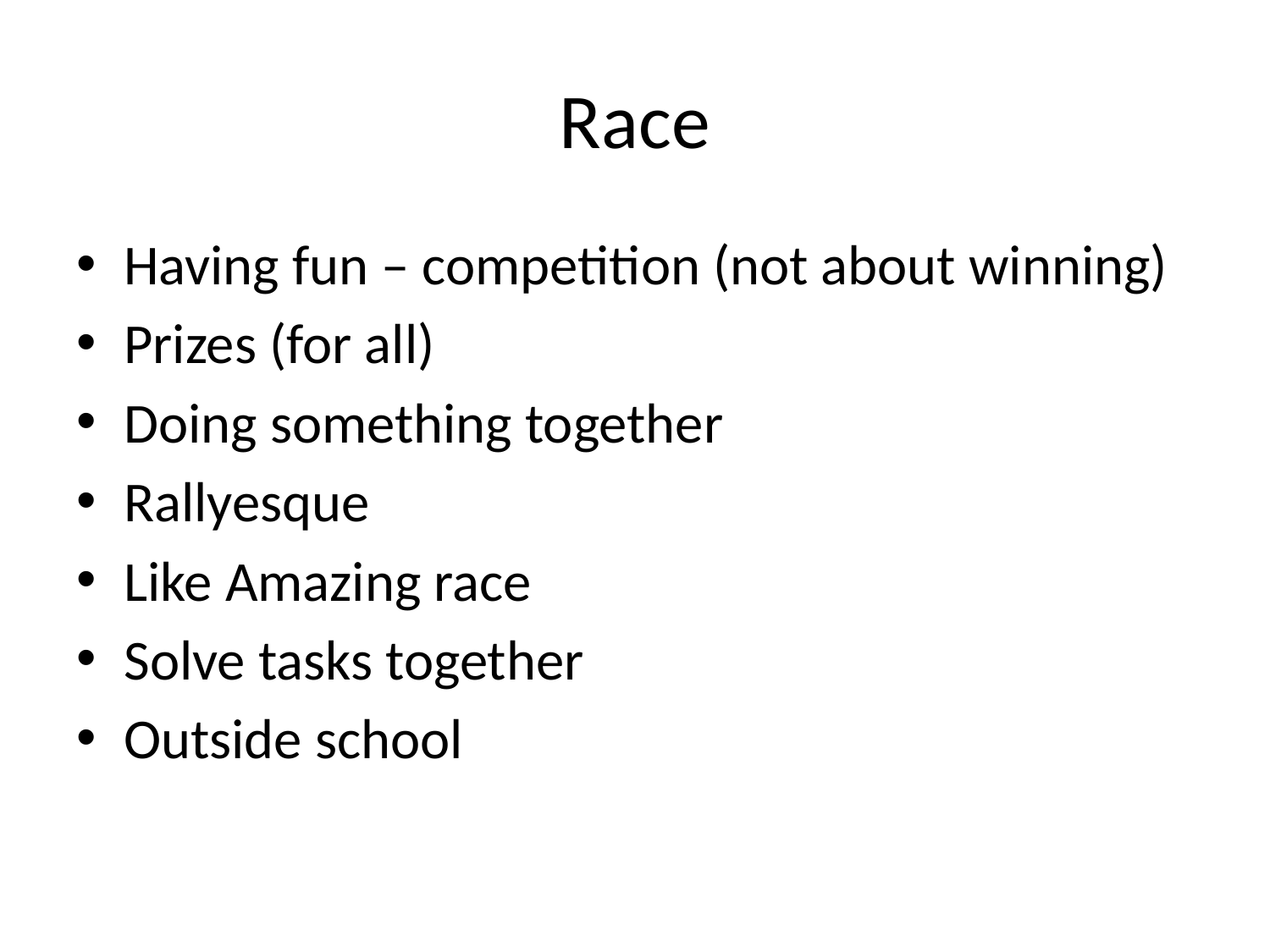

# Race
Having fun – competition (not about winning)
Prizes (for all)
Doing something together
Rallyesque
Like Amazing race
Solve tasks together
Outside school